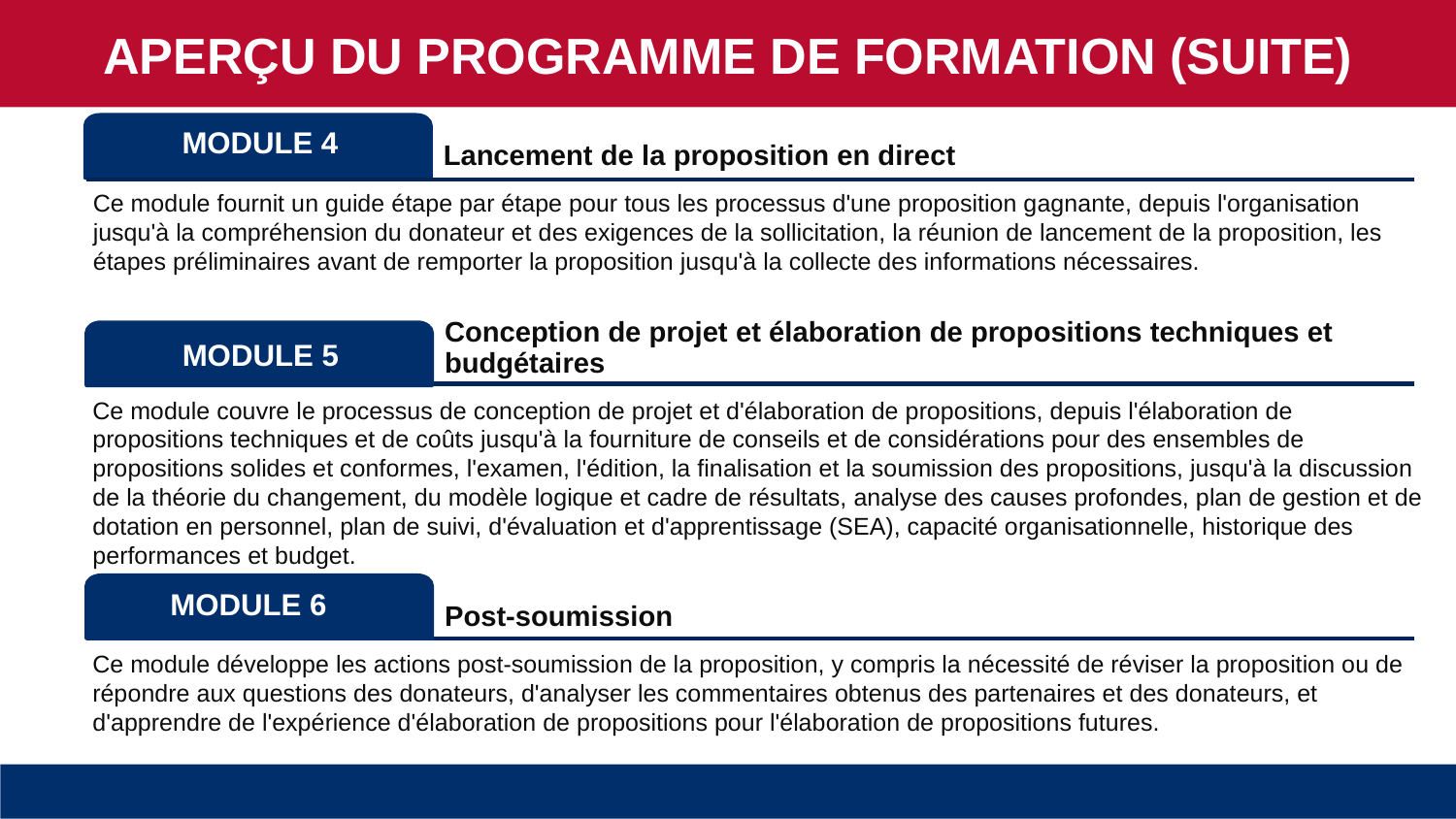

APERÇU DU PROGRAMME DE FORMATION (SUITE)

Lancement de la proposition en direct

MODULE 4
Ce module fournit un guide étape par étape pour tous les processus d'une proposition gagnante, depuis l'organisation jusqu'à la compréhension du donateur et des exigences de la sollicitation, la réunion de lancement de la proposition, les étapes préliminaires avant de remporter la proposition jusqu'à la collecte des informations nécessaires.
Conception de projet et élaboration de propositions techniques et budgétaires

MODULE 5

Ce module couvre le processus de conception de projet et d'élaboration de propositions, depuis l'élaboration de propositions techniques et de coûts jusqu'à la fourniture de conseils et de considérations pour des ensembles de propositions solides et conformes, l'examen, l'édition, la finalisation et la soumission des propositions, jusqu'à la discussion de la théorie du changement, du modèle logique et cadre de résultats, analyse des causes profondes, plan de gestion et de dotation en personnel, plan de suivi, d'évaluation et d'apprentissage (SEA), capacité organisationnelle, historique des performances et budget.

MODULE 6
Post-soumission

Ce module développe les actions post-soumission de la proposition, y compris la nécessité de réviser la proposition ou de répondre aux questions des donateurs, d'analyser les commentaires obtenus des partenaires et des donateurs, et d'apprendre de l'expérience d'élaboration de propositions pour l'élaboration de propositions futures.